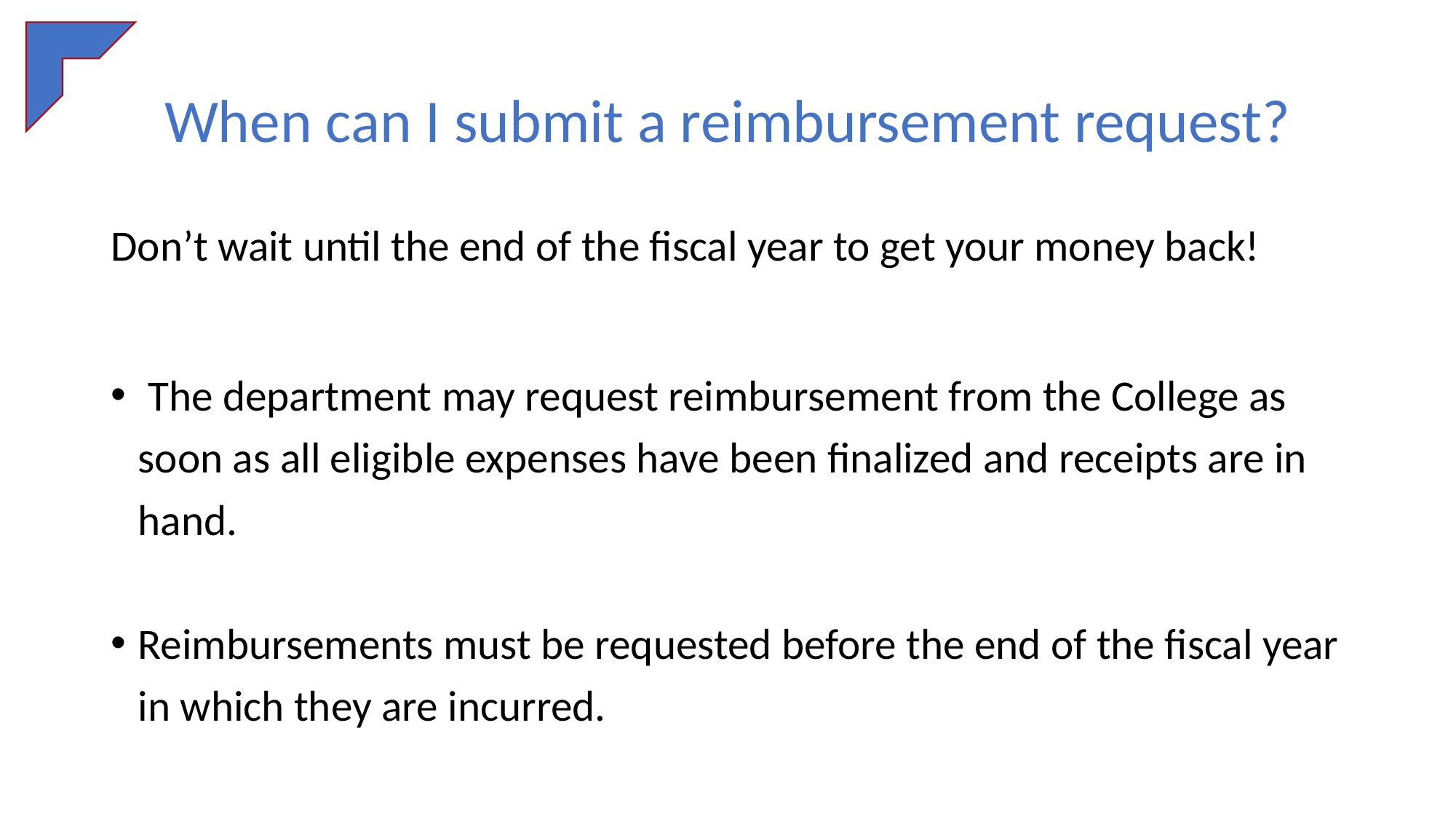

# When can I submit a reimbursement request?
Don’t wait until the end of the fiscal year to get your money back!

 The department may request reimbursement from the College as soon as all eligible expenses have been finalized and receipts are in hand.

Reimbursements must be requested before the end of the fiscal year in which they are incurred.